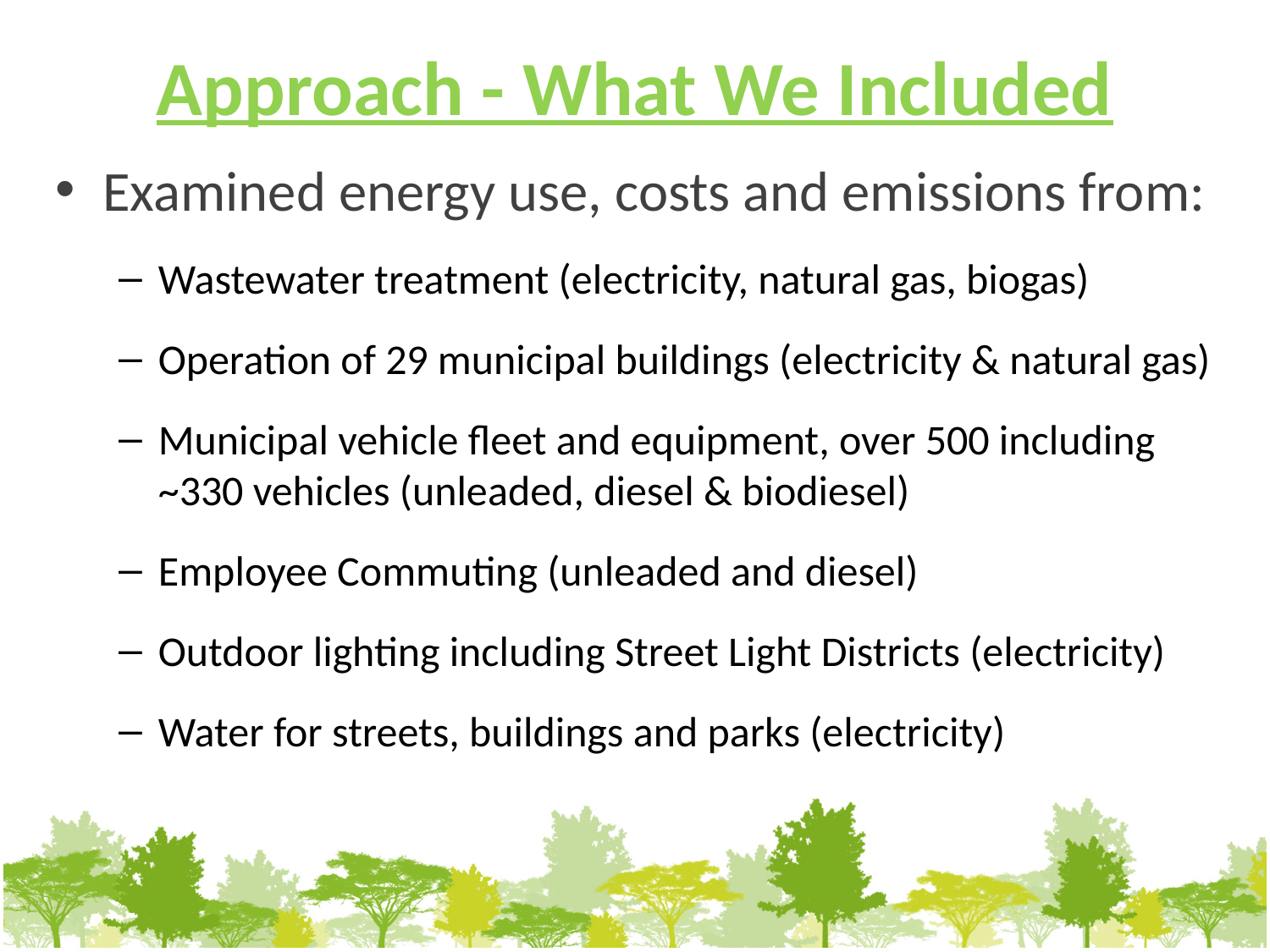

# Approach - What We Included
Examined energy use, costs and emissions from:
Wastewater treatment (electricity, natural gas, biogas)
Operation of 29 municipal buildings (electricity & natural gas)
Municipal vehicle fleet and equipment, over 500 including ~330 vehicles (unleaded, diesel & biodiesel)
Employee Commuting (unleaded and diesel)
Outdoor lighting including Street Light Districts (electricity)
Water for streets, buildings and parks (electricity)